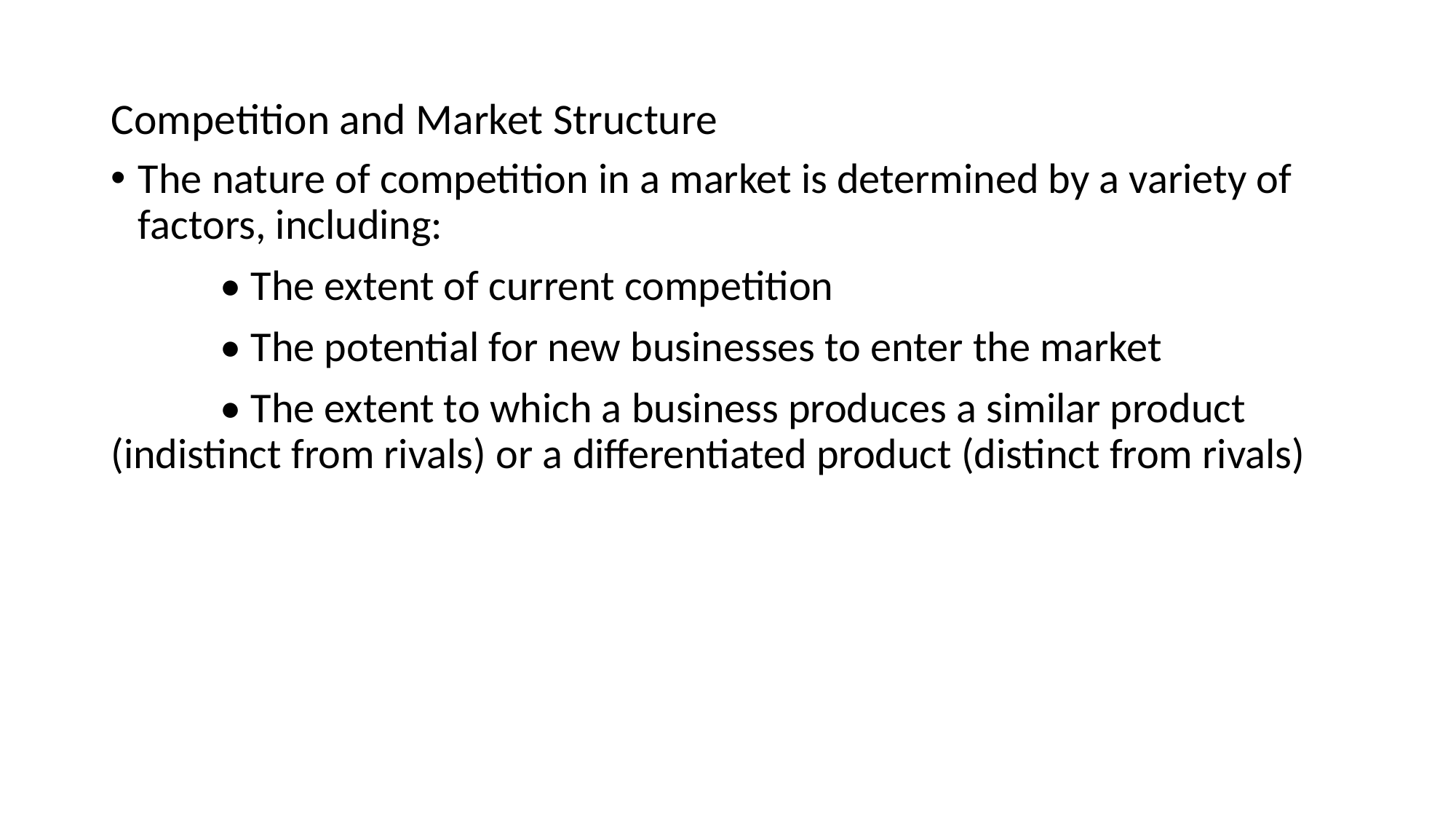

# Competition and Market Structure
The nature of competition in a market is determined by a variety of factors, including:
	• The extent of current competition
	• The potential for new businesses to enter the market
	• The extent to which a business produces a similar product (indistinct from rivals) or a differentiated product (distinct from rivals)